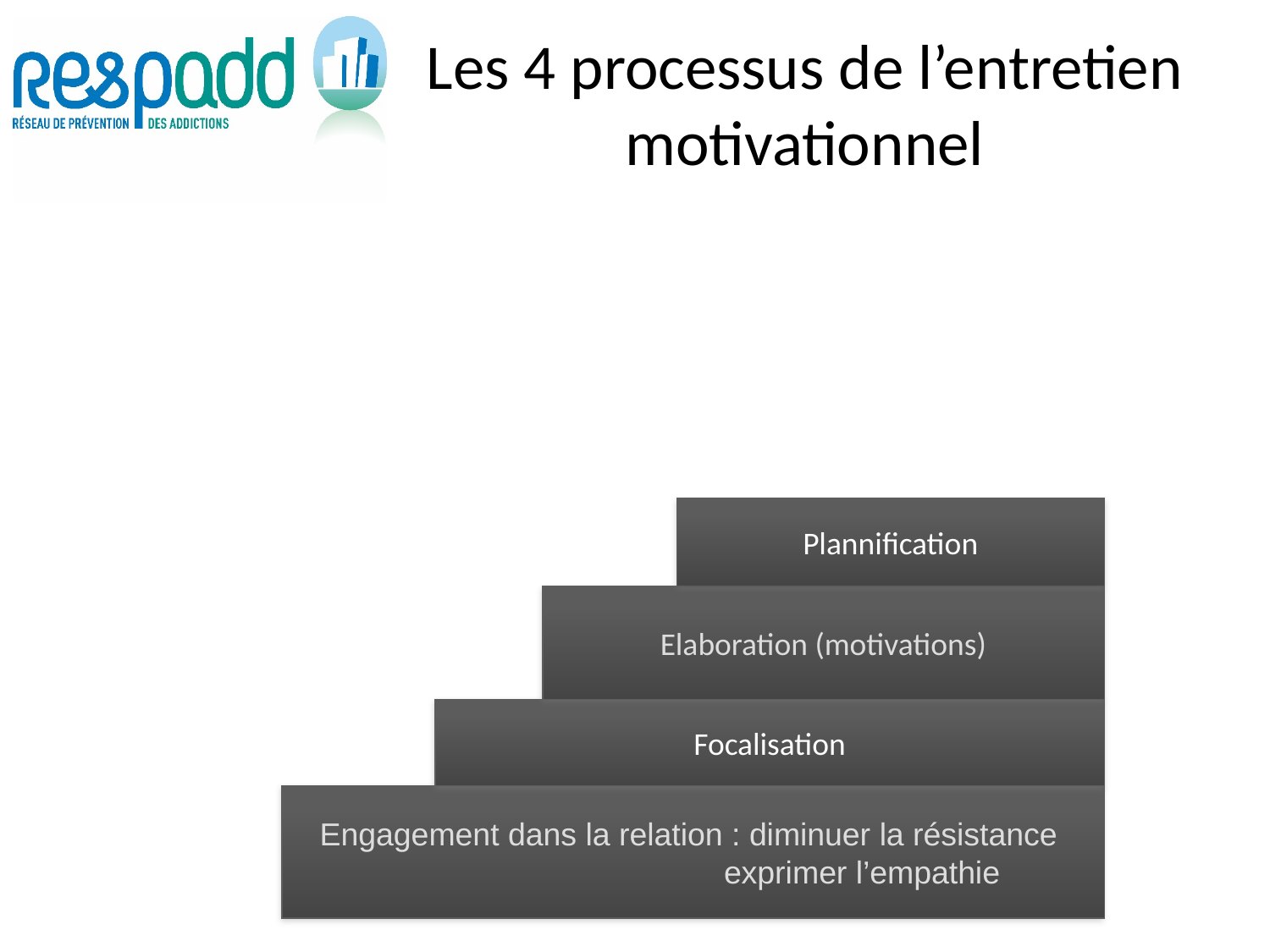

# Les 4 processus de l’entretien motivationnel
Plannification
Elaboration (motivations)
Focalisation
Engagement dans la relation : diminuer la résistance
                                      exprimer l’empathie